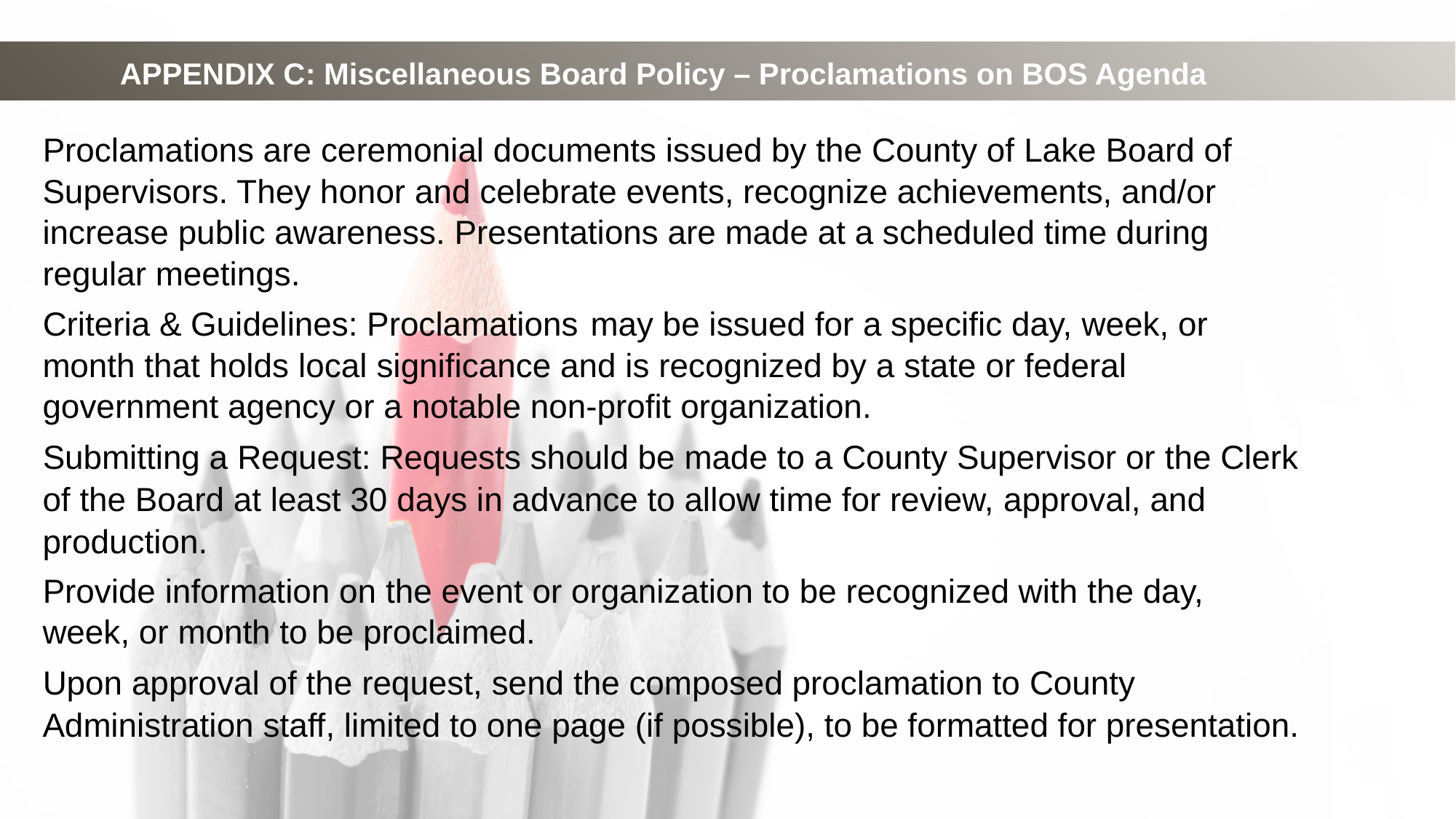

APPENDIX C: Miscellaneous Board Policy – Proclamations on BOS Agenda
Proclamations are ceremonial documents issued by the County of Lake Board of Supervisors. They honor and celebrate events, recognize achievements, and/or increase public awareness. Presentations are made at a scheduled time during regular meetings.
Criteria & Guidelines: Proclamations may be issued for a specific day, week, or month that holds local significance and is recognized by a state or federal government agency or a notable non-profit organization.
Submitting a Request: Requests should be made to a County Supervisor or the Clerk of the Board at least 30 days in advance to allow time for review, approval, and production.
Provide information on the event or organization to be recognized with the day, week, or month to be proclaimed.
Upon approval of the request, send the composed proclamation to County Administration staff, limited to one page (if possible), to be formatted for presentation.